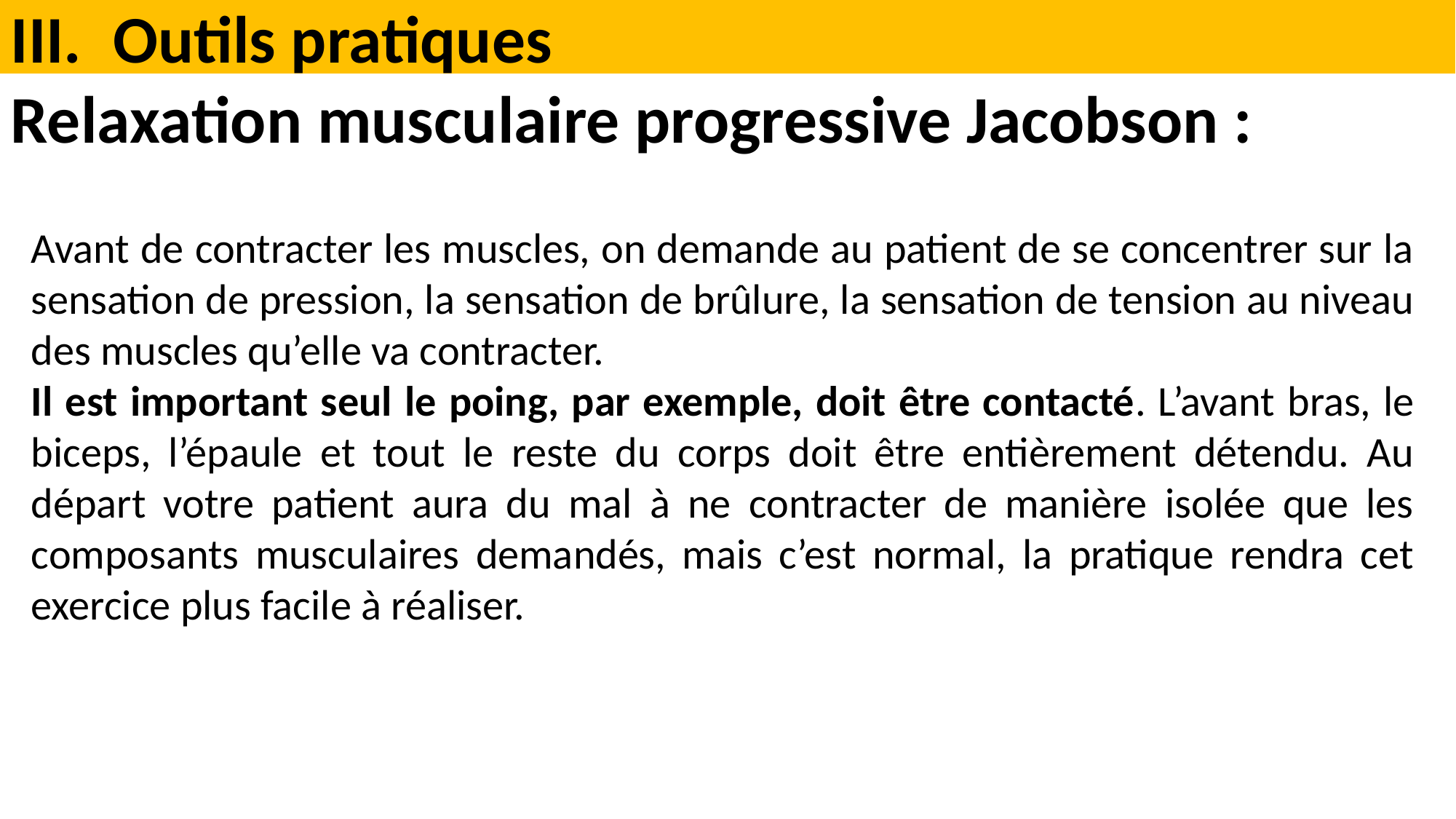

Outils pratiques
Relaxation musculaire progressive Jacobson :

Avant de contracter les muscles, on demande au patient de se concentrer sur la sensation de pression, la sensation de brûlure, la sensation de tension au niveau des muscles qu’elle va contracter.
Il est important seul le poing, par exemple, doit être contacté. L’avant bras, le biceps, l’épaule et tout le reste du corps doit être entièrement détendu. Au départ votre patient aura du mal à ne contracter de manière isolée que les composants musculaires demandés, mais c’est normal, la pratique rendra cet exercice plus facile à réaliser.